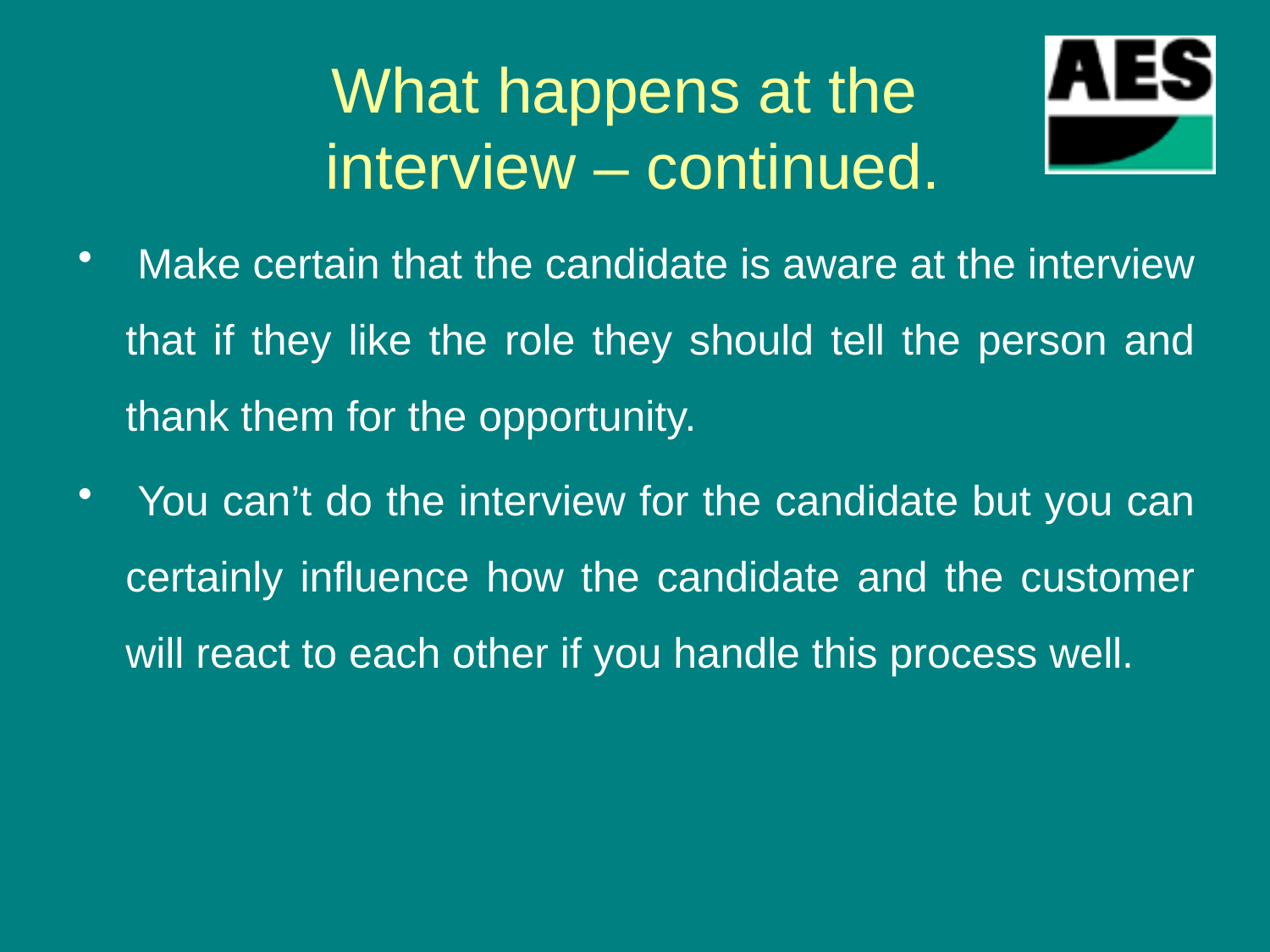

# What happens at the interview – continued.
 Make certain that the candidate is aware at the interview that if they like the role they should tell the person and thank them for the opportunity.
 You can’t do the interview for the candidate but you can certainly influence how the candidate and the customer will react to each other if you handle this process well.